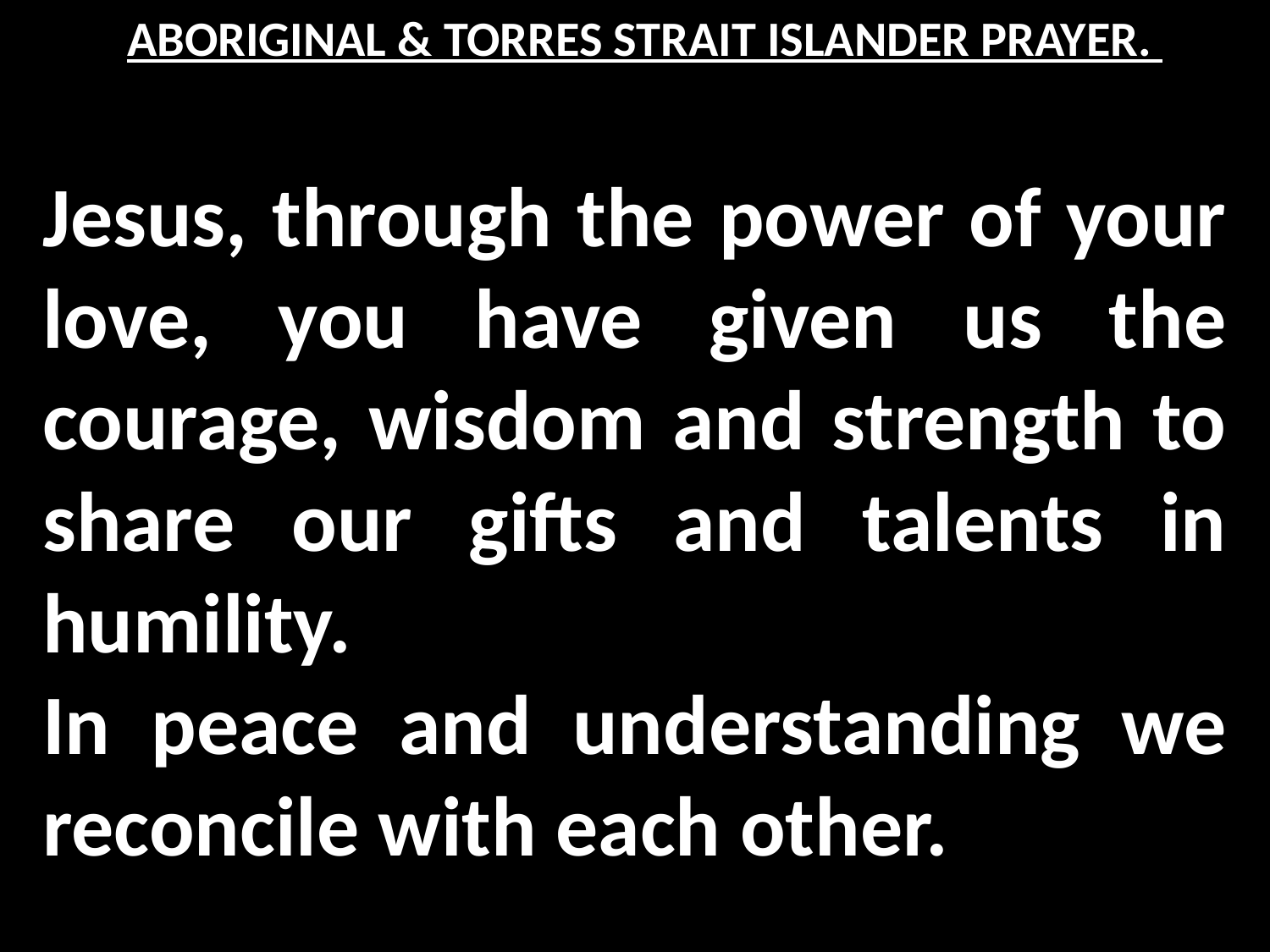

ABORIGINAL & TORRES STRAIT ISLANDER PRAYER.
Jesus, through the power of your love, you have given us the courage, wisdom and strength to share our gifts and talents in humility.
In peace and understanding we reconcile with each other.